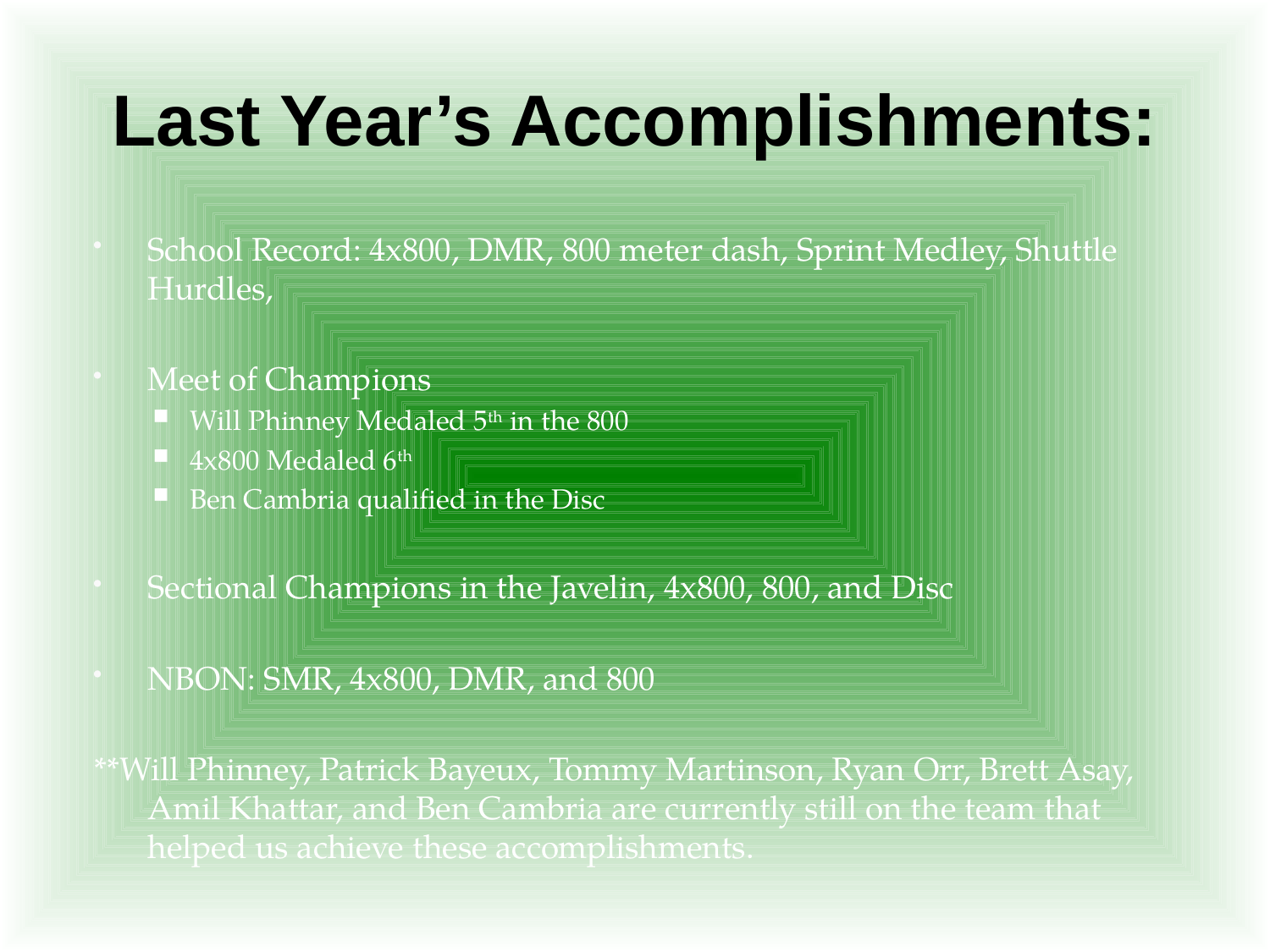

# Last Year’s Accomplishments:
School Record: 4x800, DMR, 800 meter dash, Sprint Medley, Shuttle Hurdles,

Meet of Champions
Will Phinney Medaled 5th in the 800
4x800 Medaled 6th
Ben Cambria qualified in the Disc

Sectional Champions in the Javelin, 4x800, 800, and Disc

NBON: SMR, 4x800, DMR, and 800

**Will Phinney, Patrick Bayeux, Tommy Martinson, Ryan Orr, Brett Asay, Amil Khattar, and Ben Cambria are currently still on the team that helped us achieve these accomplishments.